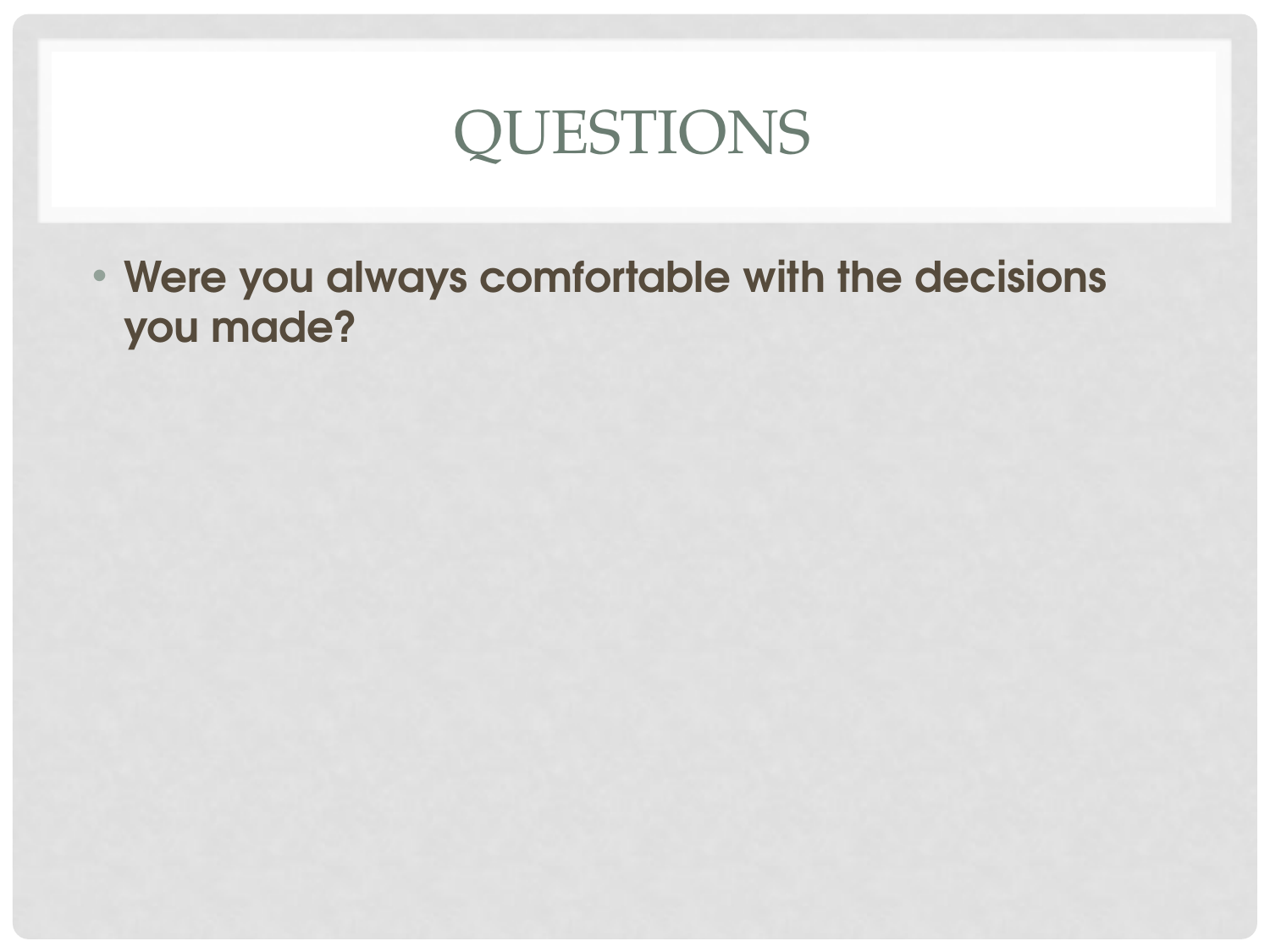

# questions
Were you always comfortable with the decisions you made?